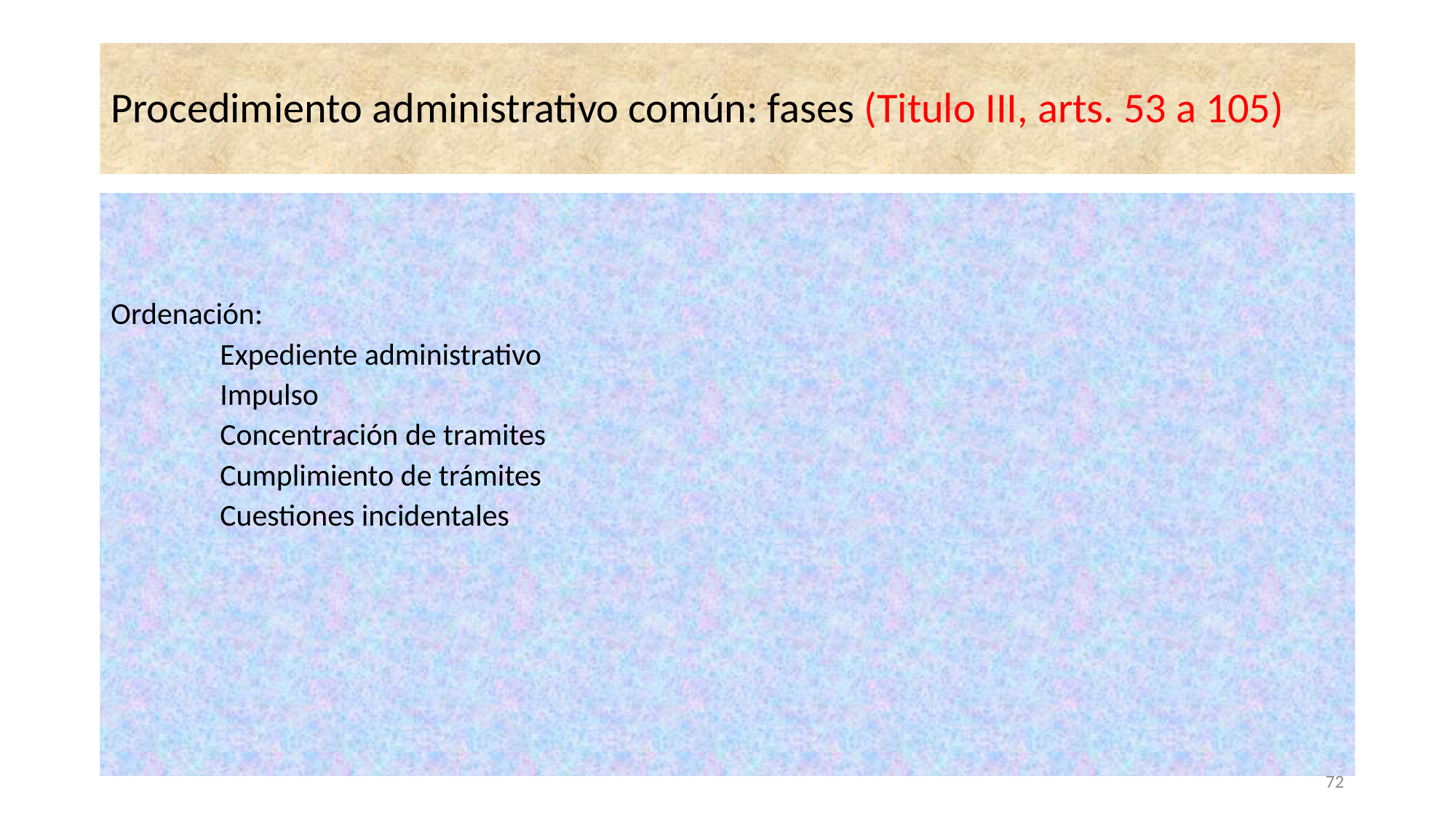

# Procedimiento administrativo común: fases (Titulo III, arts. 53 a 105)

Ordenación:
Expediente administrativo
Impulso
Concentración de tramites
Cumplimiento de trámites
Cuestiones incidentales

72